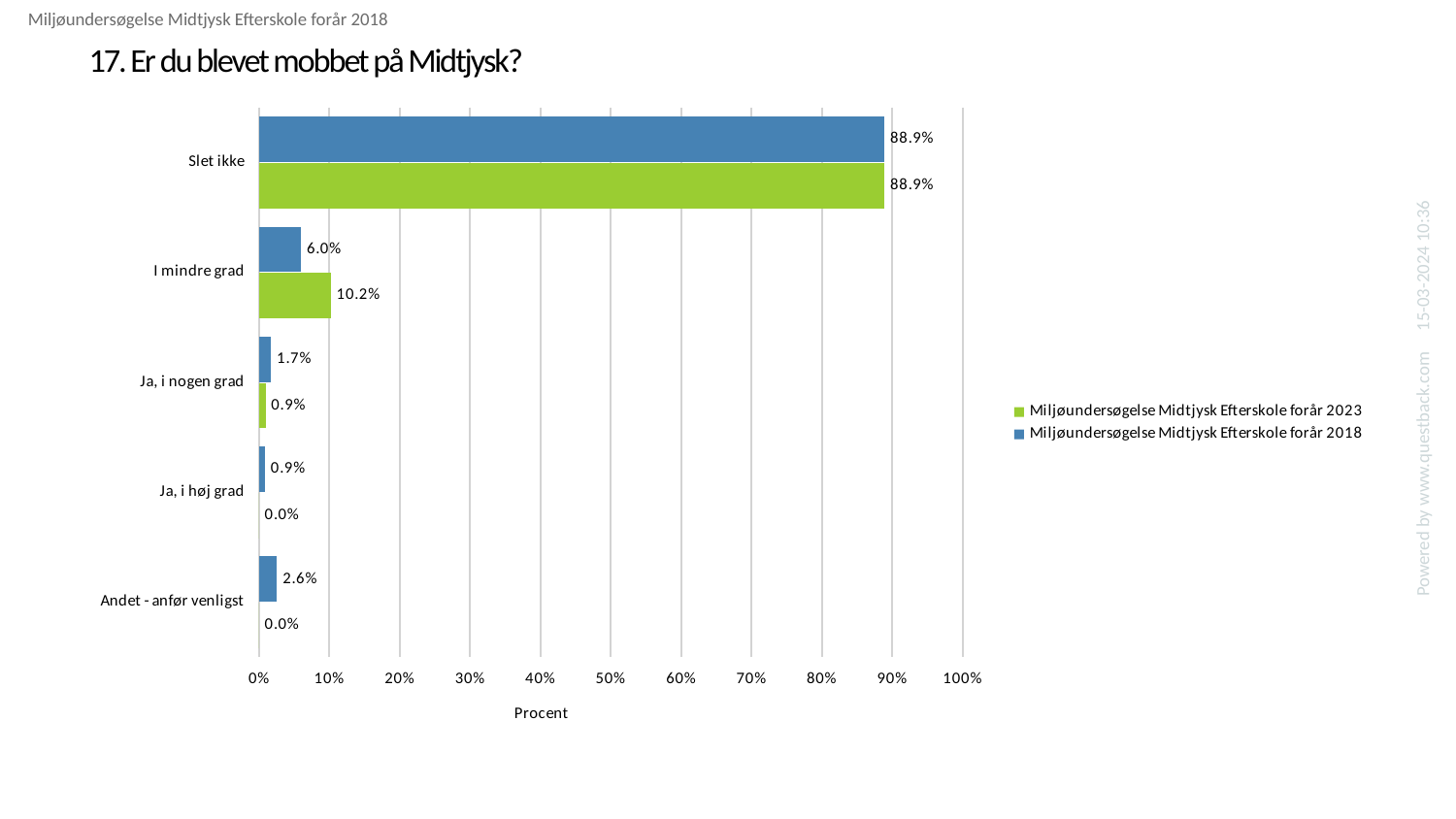

Miljøundersøgelse Midtjysk Efterskole forår 2018
# 17. Er du blevet mobbet på Midtjysk?

### Chart

| Category | Miljøundersøgelse Midtjysk Efterskole forår 2018 | Miljøundersøgelse Midtjysk Efterskole forår 2023 |
|---|---|---|
| Slet ikke | 0.8888888888888888 | 0.8888888888888888 |
| I mindre grad | 0.05982905982905983 | 0.10185185185185185 |
| Ja, i nogen grad | 0.017094017094017096 | 0.009259259259259259 |
| Ja, i høj grad | 0.008547008547008548 | 0.0 |
| Andet - anfør venligst | 0.02564102564102564 | 0.0 |
Powered by www.questback.com     15-03-2024 10:36